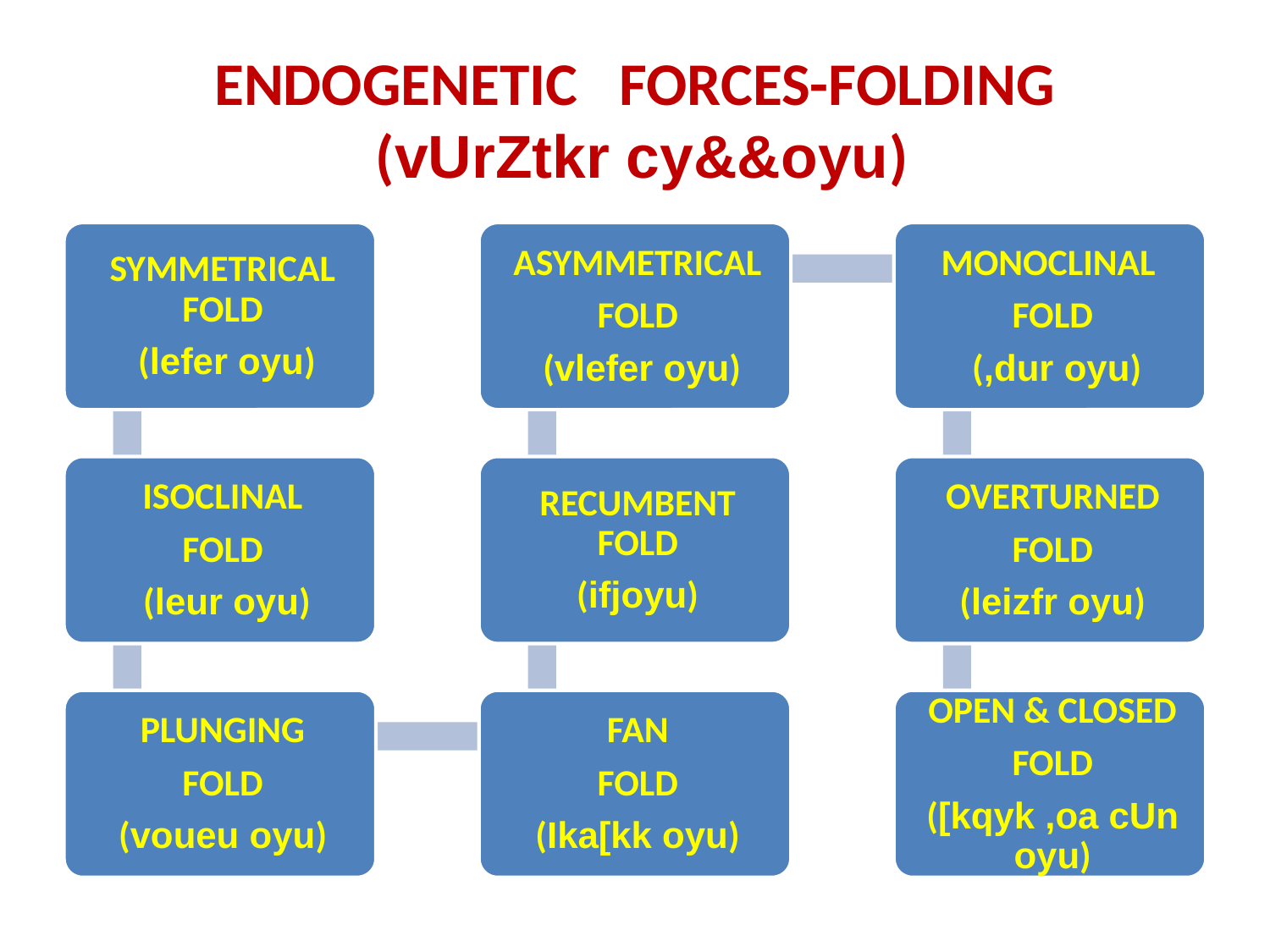

# ENDOGENETIC   FORCES-FOLDING (vUrZtkr cy&&oyu)
SYMMETRICAL FOLD
 (lefer oyu)
ISOCLINAL
FOLD
 (leur oyu)
PLUNGING
FOLD
(voueu oyu)
FAN
FOLD
(Ika[kk oyu)
RECUMBENT FOLD
(ifjoyu)
ASYMMETRICAL
FOLD
 (vlefer oyu)
MONOCLINAL
FOLD
 (,dur oyu)
OVERTURNED
FOLD
(leizfr oyu)
OPEN & CLOSED
FOLD
([kqyk ,oa cUn oyu)